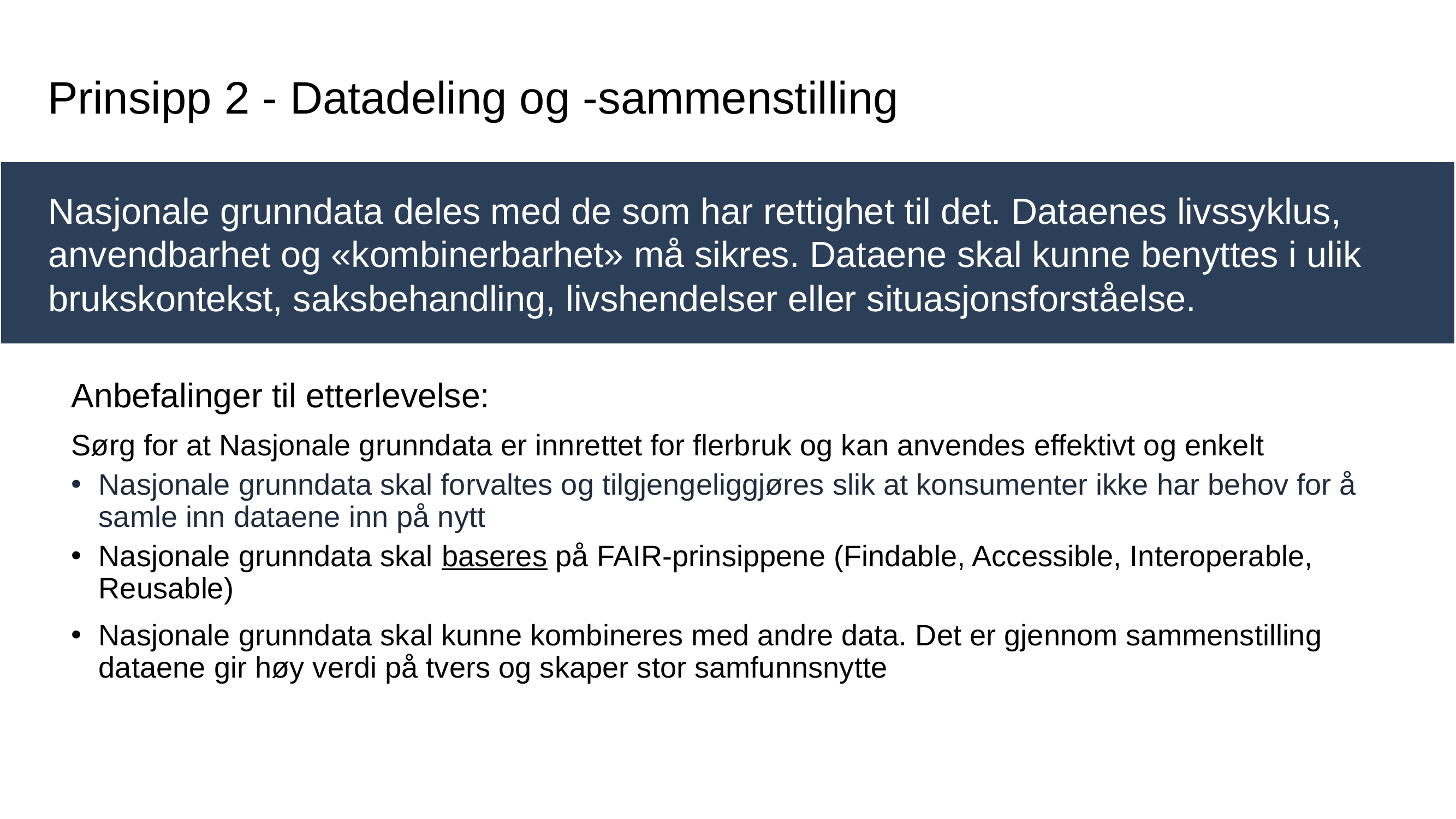

# Prinsipp 2 - Datadeling og -sammenstilling
Nasjonale grunndata deles med de som har rettighet til det. Dataenes livssyklus, anvendbarhet og «kombinerbarhet» må sikres. Dataene skal kunne benyttes i ulik brukskontekst, saksbehandling, livshendelser eller situasjonsforståelse.
Anbefalinger til etterlevelse:
Sørg for at Nasjonale grunndata er innrettet for flerbruk og kan anvendes effektivt og enkelt
Nasjonale grunndata skal forvaltes og tilgjengeliggjøres slik at konsumenter ikke har behov for å samle inn dataene inn på nytt
Nasjonale grunndata skal baseres på FAIR-prinsippene (Findable, Accessible, Interoperable, Reusable)
Nasjonale grunndata skal kunne kombineres med andre data. Det er gjennom sammenstilling dataene gir høy verdi på tvers og skaper stor samfunnsnytte